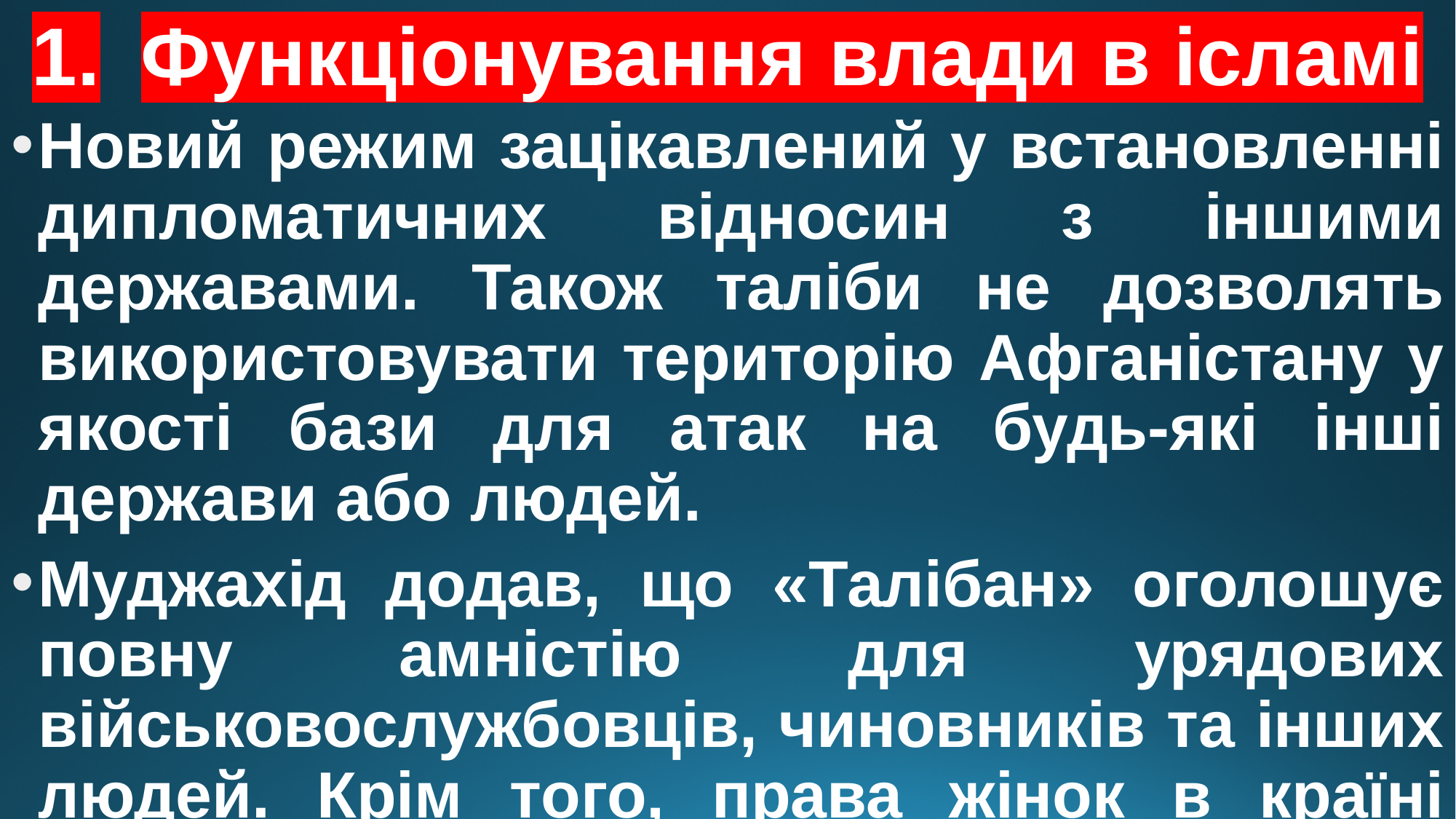

# 1.	Функціонування влади в ісламі
Новий режим зацікавлений у встановленні дипломатичних відносин з іншими державами. Також таліби не дозволять використовувати територію Афганістану у якості бази для атак на будь-які інші держави або людей.
Муджахід додав, що «Талібан» оголошує повну амністію для урядових військовослужбовців, чиновників та інших людей. Крім того, права жінок в країні будуть захищені та розширені тою мірою, в якій це не суперечить ісламу.